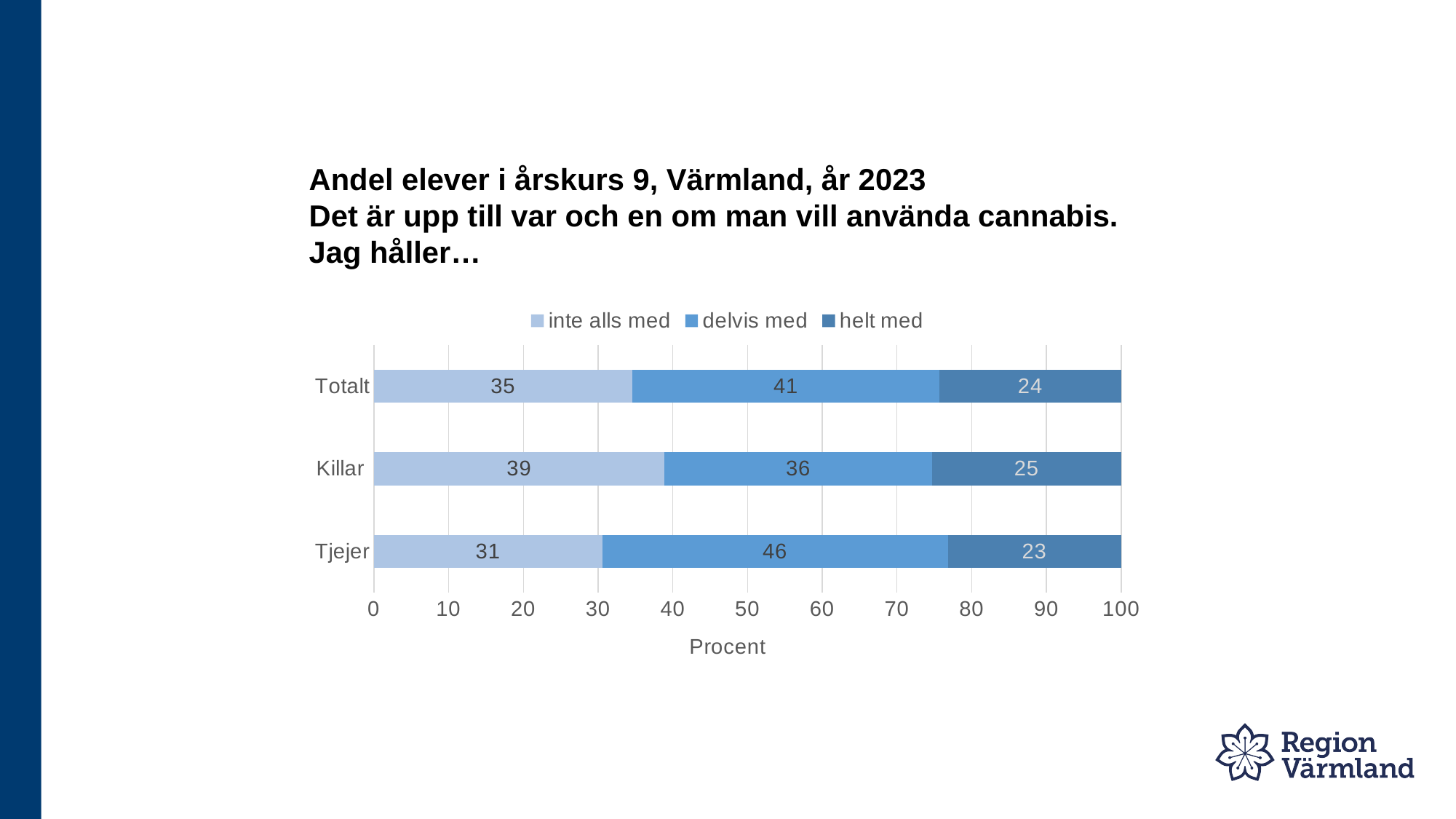

# Andel elever i årskurs 9, Värmland, år 2023 Det är upp till var och en om man vill använda cannabis. Jag håller…

### Chart

| Category | inte alls med | delvis med | helt med |
|---|---|---|---|
| Tjejer | 30.6 | 46.2 | 23.2 |
| Killar  | 38.9 | 35.8 | 25.3 |
| Totalt | 34.6 | 41.1 | 24.3 |